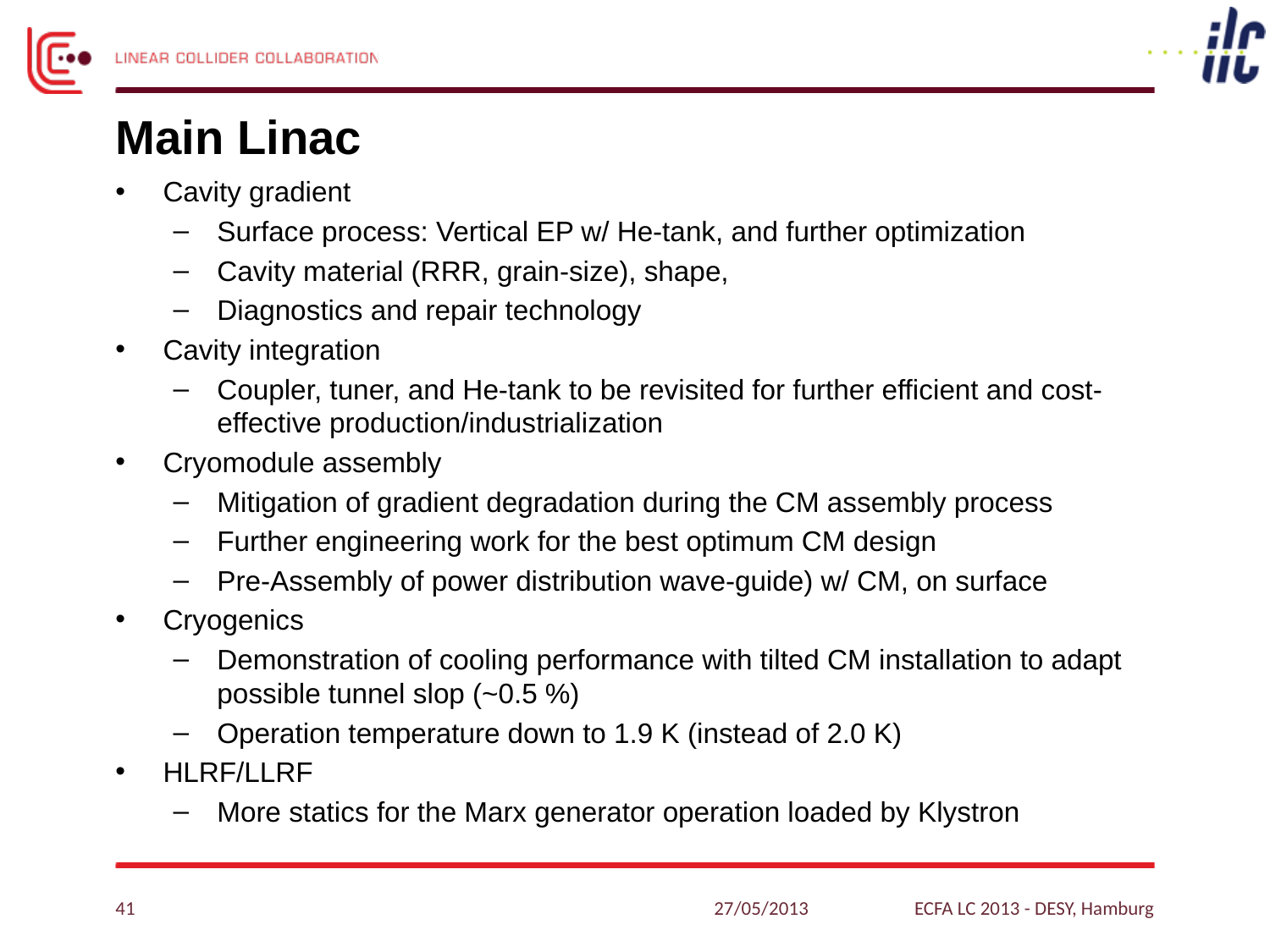

# Main Linac
Cavity gradient
Surface process: Vertical EP w/ He-tank, and further optimization
Cavity material (RRR, grain-size), shape,
Diagnostics and repair technology
Cavity integration
Coupler, tuner, and He-tank to be revisited for further efficient and cost-effective production/industrialization
Cryomodule assembly
Mitigation of gradient degradation during the CM assembly process
Further engineering work for the best optimum CM design
Pre-Assembly of power distribution wave-guide) w/ CM, on surface
Cryogenics
Demonstration of cooling performance with tilted CM installation to adapt possible tunnel slop (~0.5 %)
Operation temperature down to 1.9 K (instead of 2.0 K)
HLRF/LLRF
More statics for the Marx generator operation loaded by Klystron
41
27/05/2013
ECFA LC 2013 - DESY, Hamburg